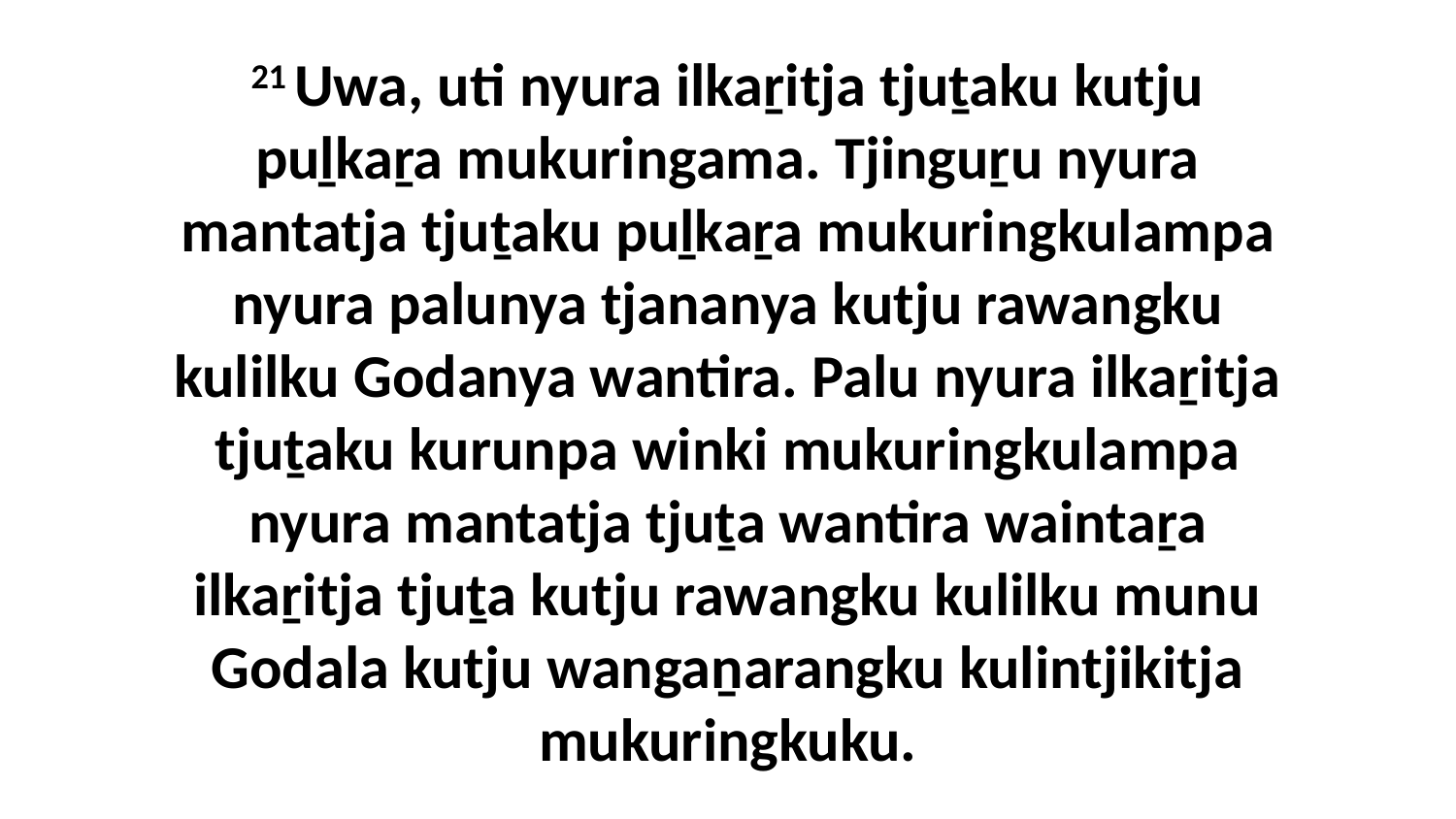

21 Uwa, uti nyura ilkaṟitja tjuṯaku kutju puḻkaṟa mukuringama. Tjinguṟu nyura mantatja tjuṯaku puḻkaṟa mukuringkulampa nyura palunya tjananya kutju rawangku kulilku Godanya wantira. Palu nyura ilkaṟitja tjuṯaku kurunpa winki mukuringkulampa nyura mantatja tjuṯa wantira waintaṟa ilkaṟitja tjuṯa kutju rawangku kulilku munu Godala kutju wangaṉarangku kulintjikitja mukuringkuku.